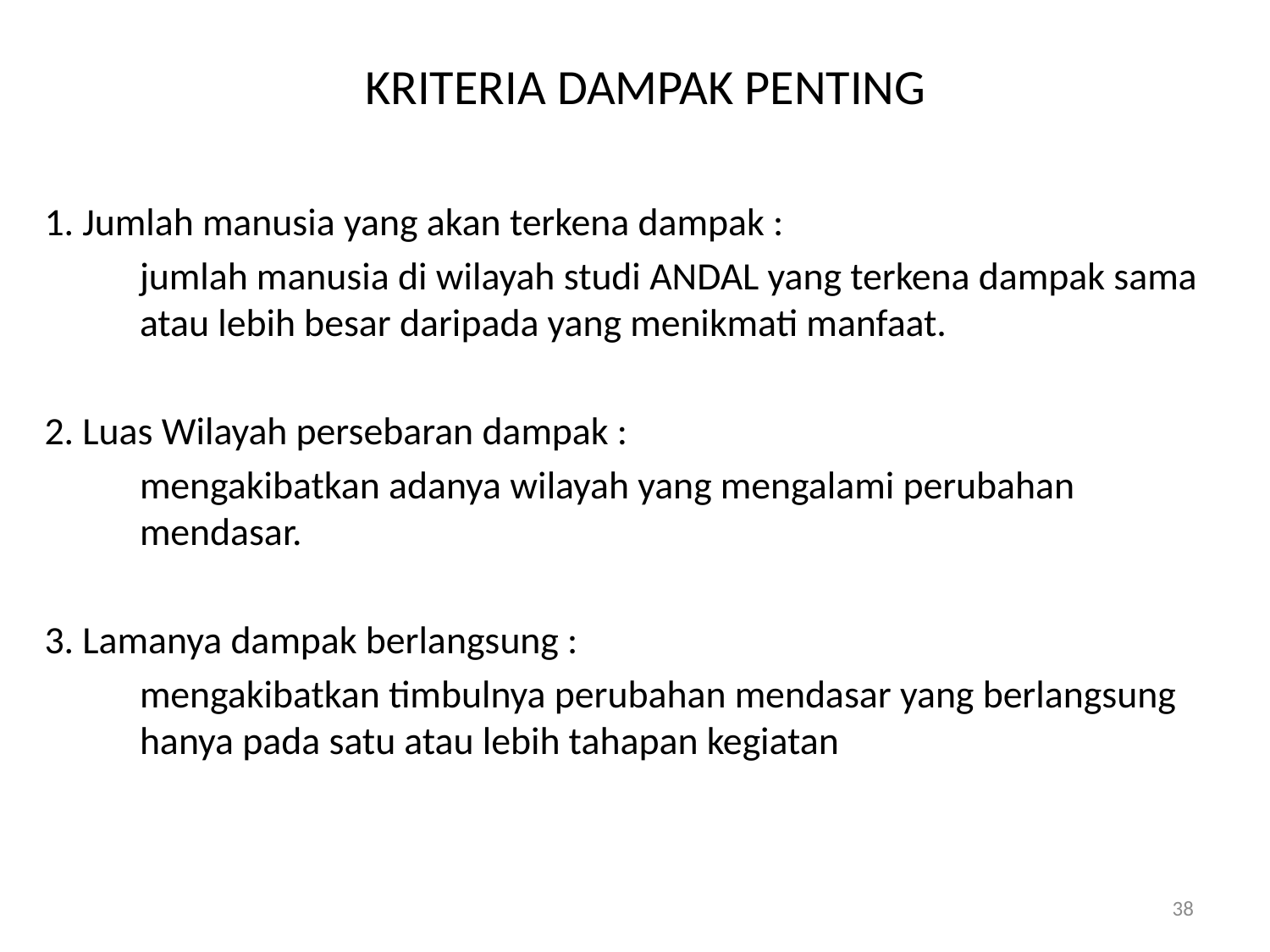

# KRITERIA DAMPAK PENTING
1. Jumlah manusia yang akan terkena dampak :
	jumlah manusia di wilayah studi ANDAL yang terkena dampak sama atau lebih besar daripada yang menikmati manfaat.

2. Luas Wilayah persebaran dampak :
	mengakibatkan adanya wilayah yang mengalami perubahan mendasar.

3. Lamanya dampak berlangsung :
	mengakibatkan timbulnya perubahan mendasar yang berlangsung hanya pada satu atau lebih tahapan kegiatan
38